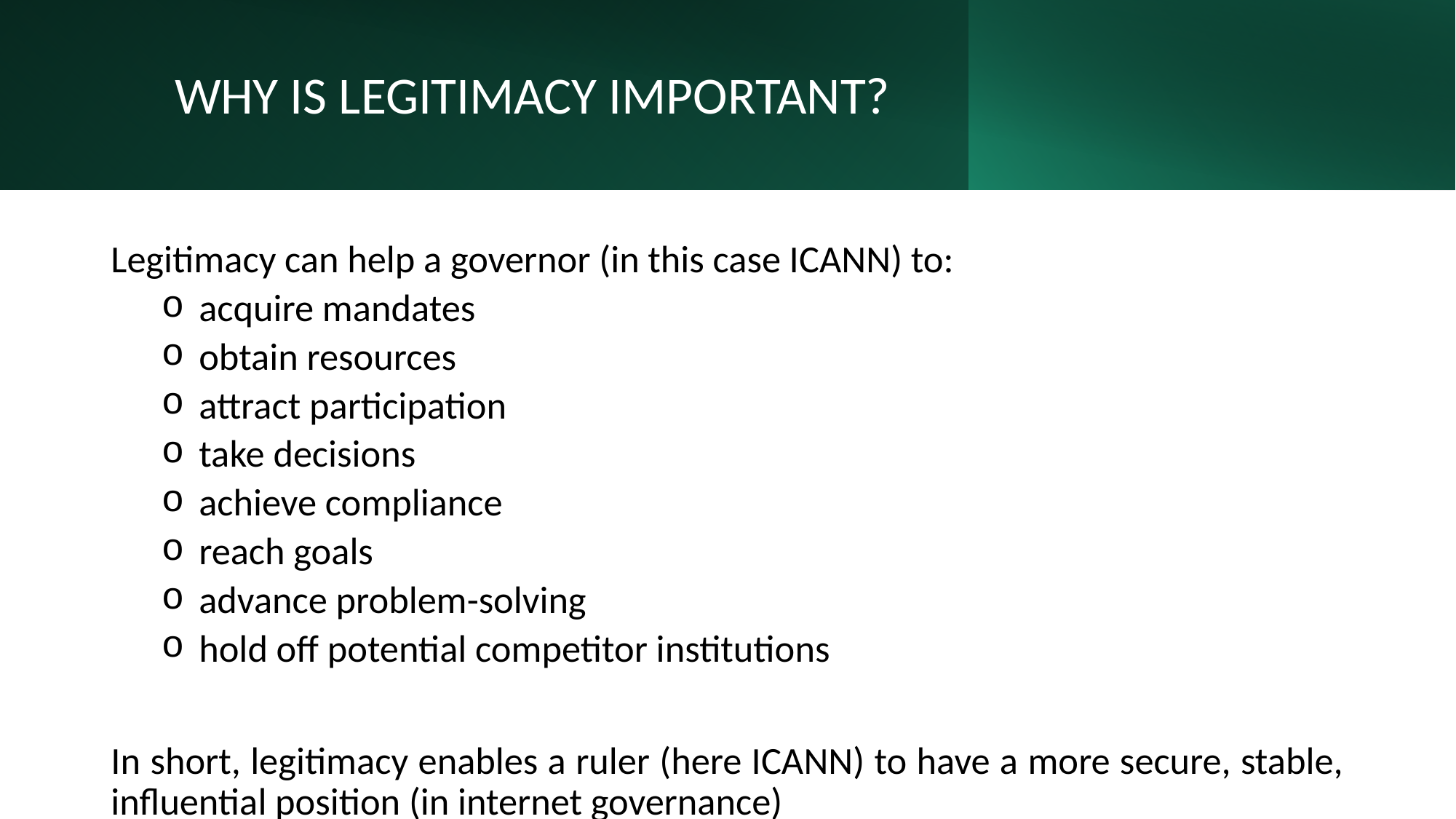

# WHY IS LEGITIMACY IMPORTANT?
Legitimacy can help a governor (in this case ICANN) to:
 acquire mandates
 obtain resources
 attract participation
 take decisions
 achieve compliance
 reach goals
 advance problem-solving
 hold off potential competitor institutions

In short, legitimacy enables a ruler (here ICANN) to have a more secure, stable, influential position (in internet governance)